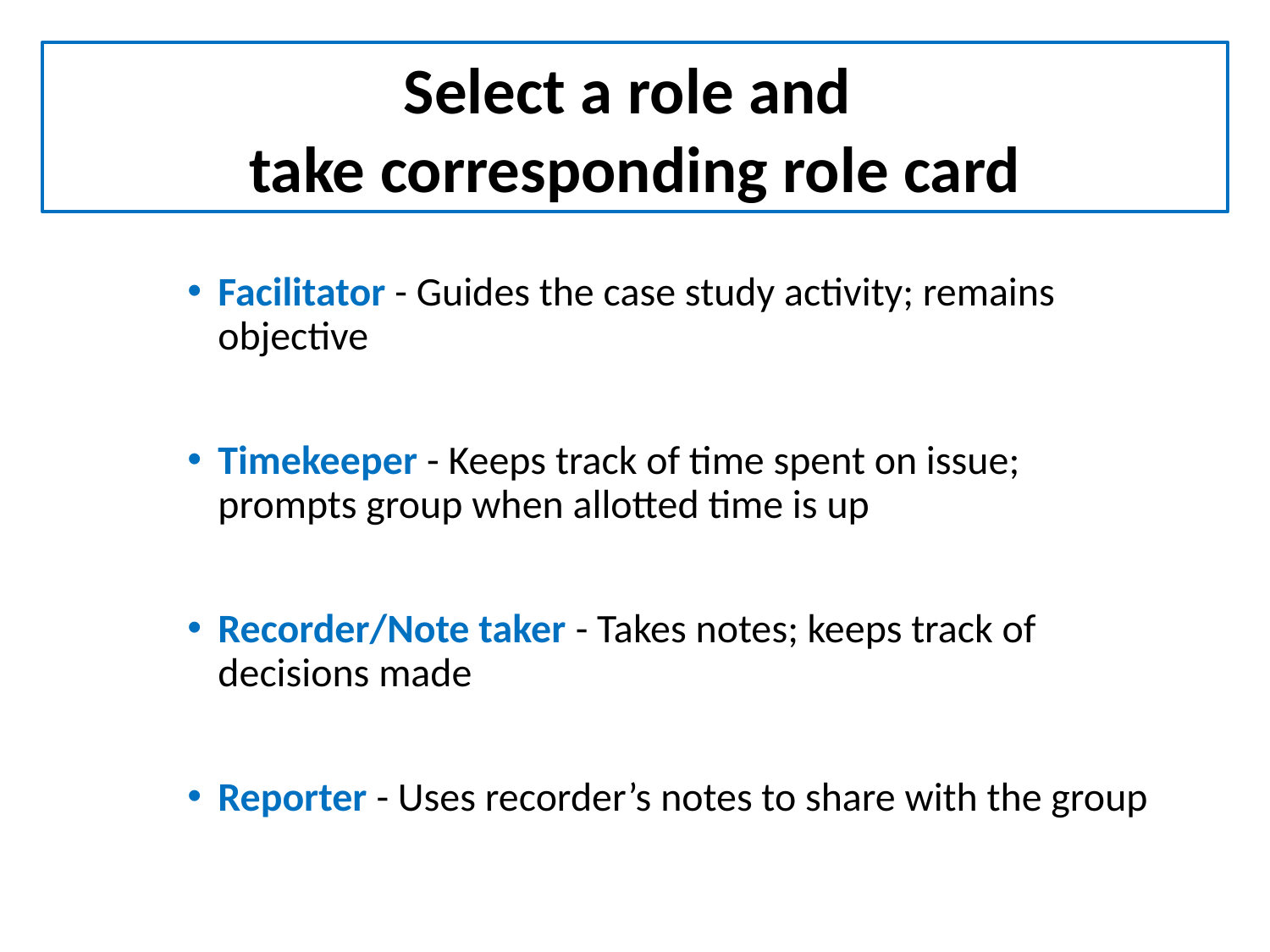

# Select a role and take corresponding role card
Facilitator - Guides the case study activity; remains objective

Timekeeper - Keeps track of time spent on issue; prompts group when allotted time is up

Recorder/Note taker - Takes notes; keeps track of decisions made

Reporter - Uses recorder’s notes to share with the group